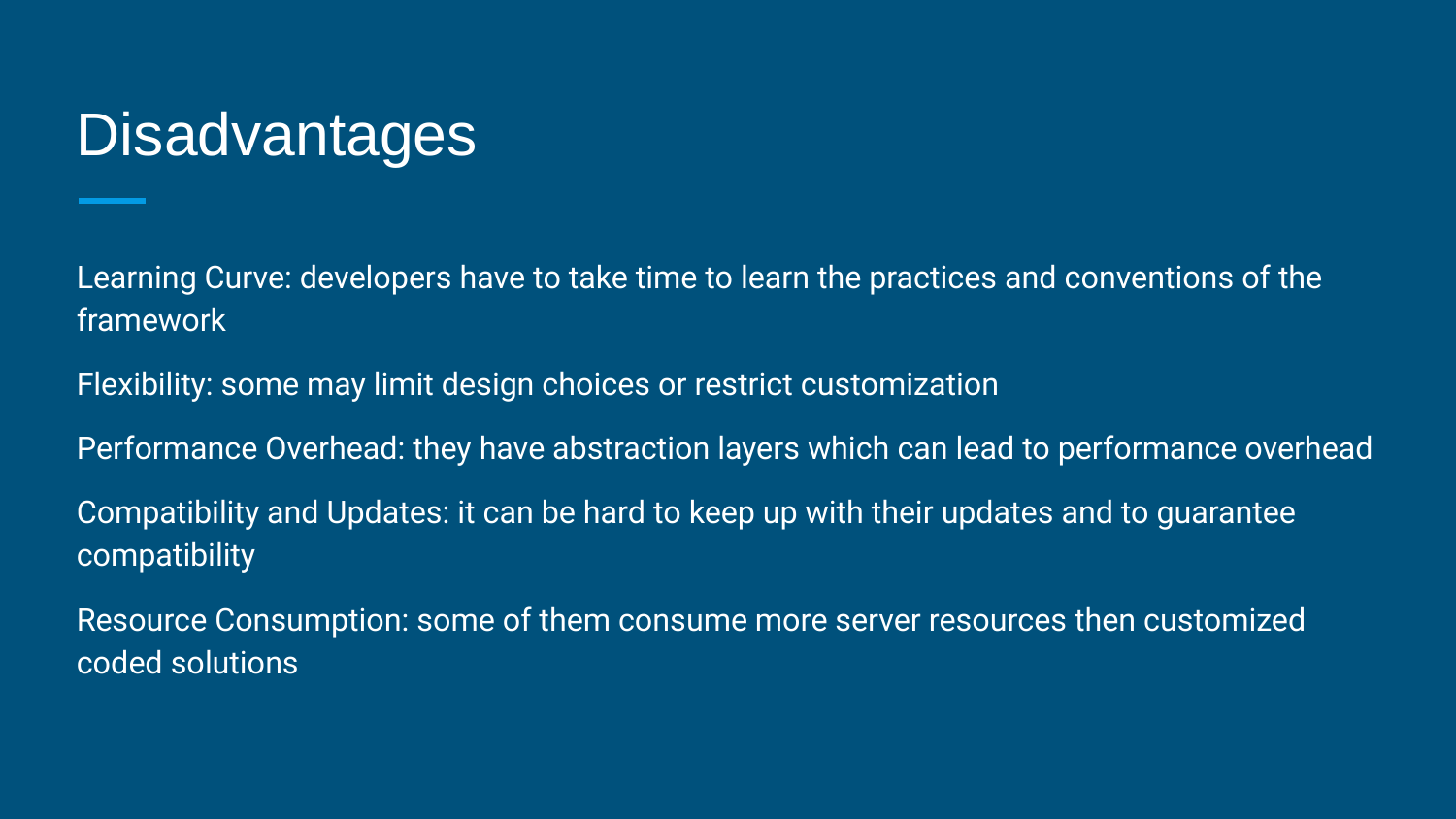

# Disadvantages
Learning Curve: developers have to take time to learn the practices and conventions of the framework
Flexibility: some may limit design choices or restrict customization
Performance Overhead: they have abstraction layers which can lead to performance overhead
Compatibility and Updates: it can be hard to keep up with their updates and to guarantee compatibility
Resource Consumption: some of them consume more server resources then customized coded solutions